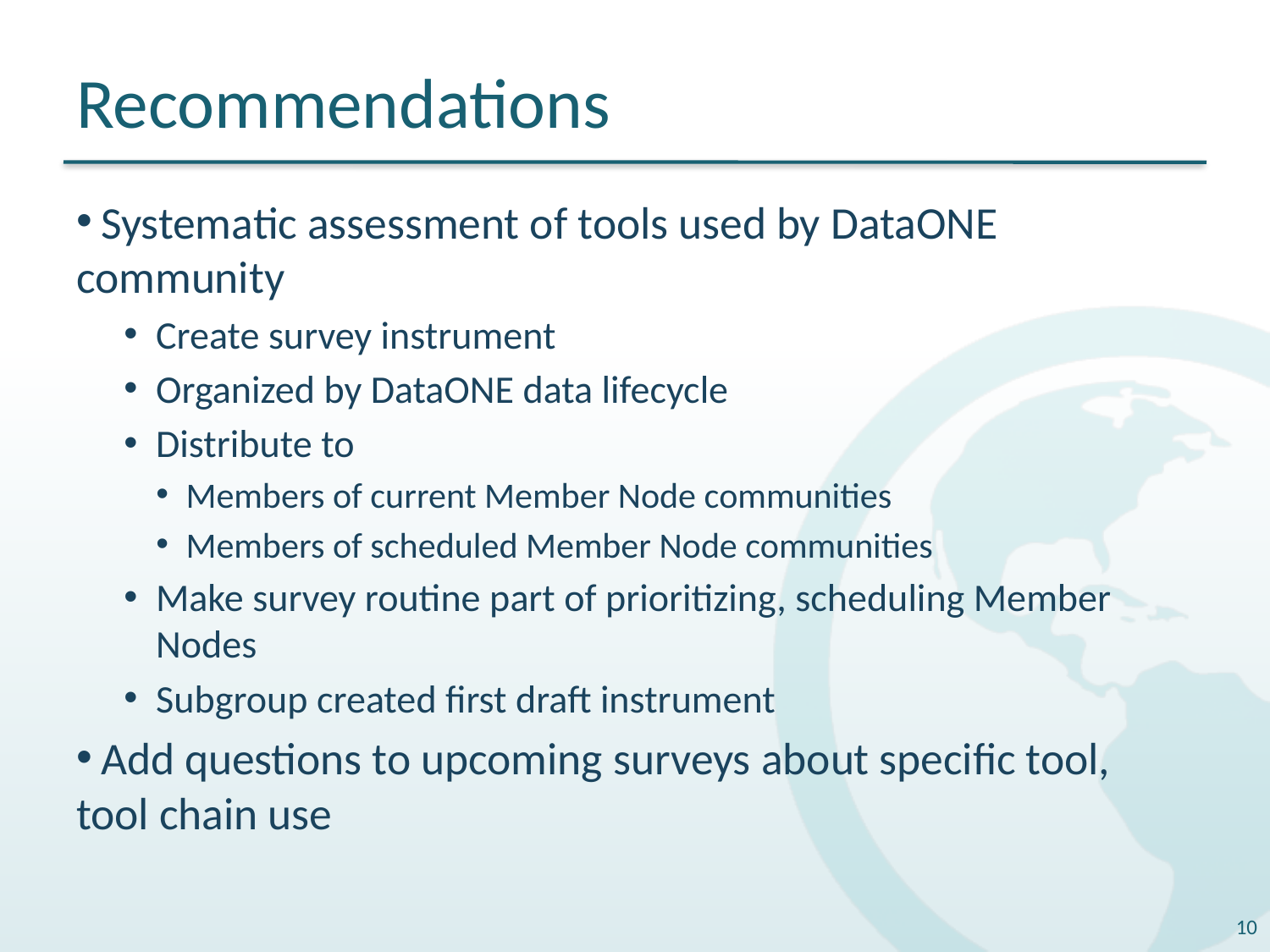

# Recommendations
 Systematic assessment of tools used by DataONE community
Create survey instrument
Organized by DataONE data lifecycle
Distribute to
Members of current Member Node communities
Members of scheduled Member Node communities
Make survey routine part of prioritizing, scheduling Member Nodes
Subgroup created first draft instrument
 Add questions to upcoming surveys about specific tool, tool chain use

10